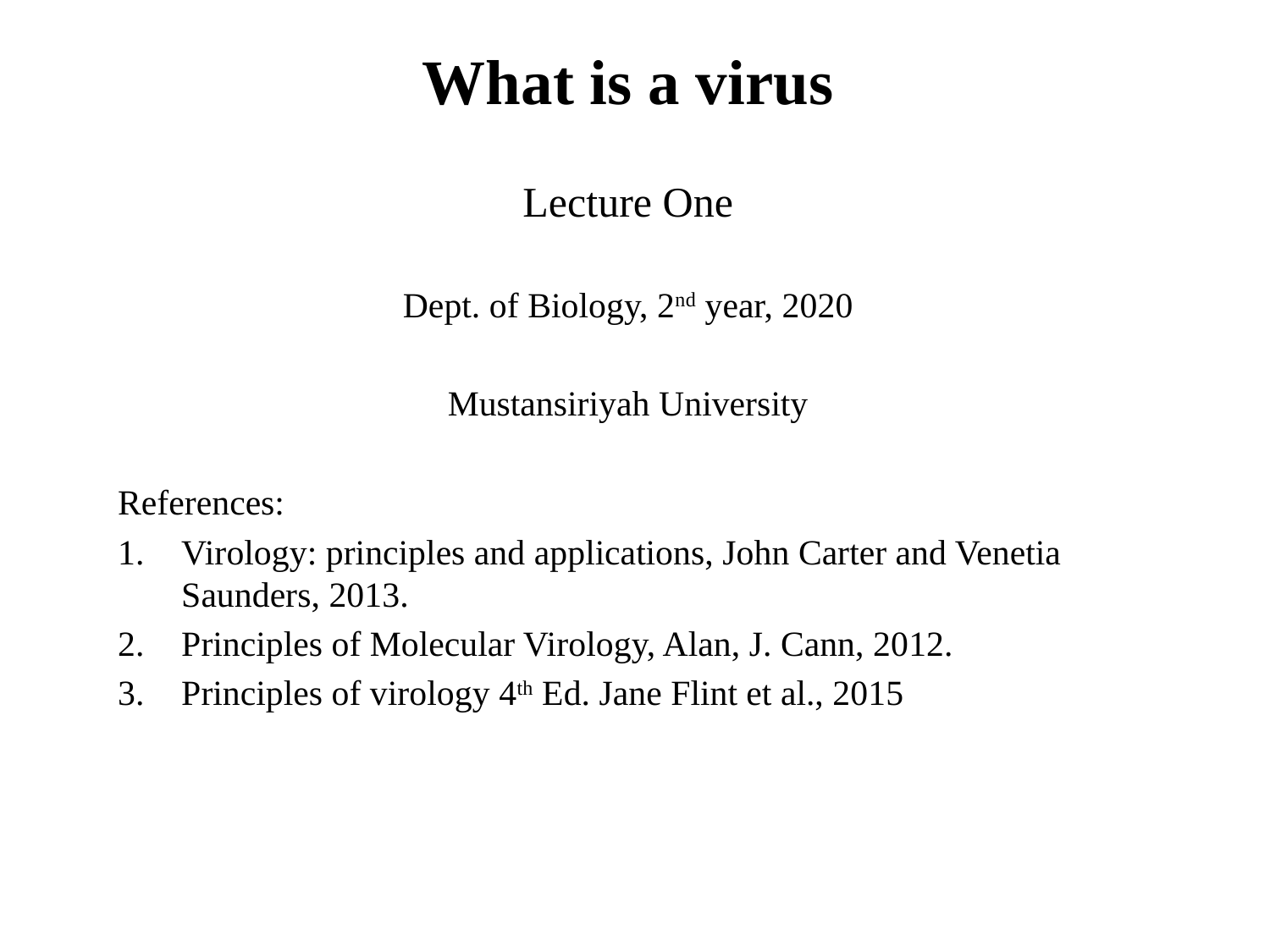

What is a virus

Lecture One

Dept. of Biology, 2nd year, 2020

Mustansiriyah University

References:
Virology: principles and applications, John Carter and Venetia Saunders, 2013.
Principles of Molecular Virology, Alan, J. Cann, 2012.
Principles of virology 4th Ed. Jane Flint et al., 2015